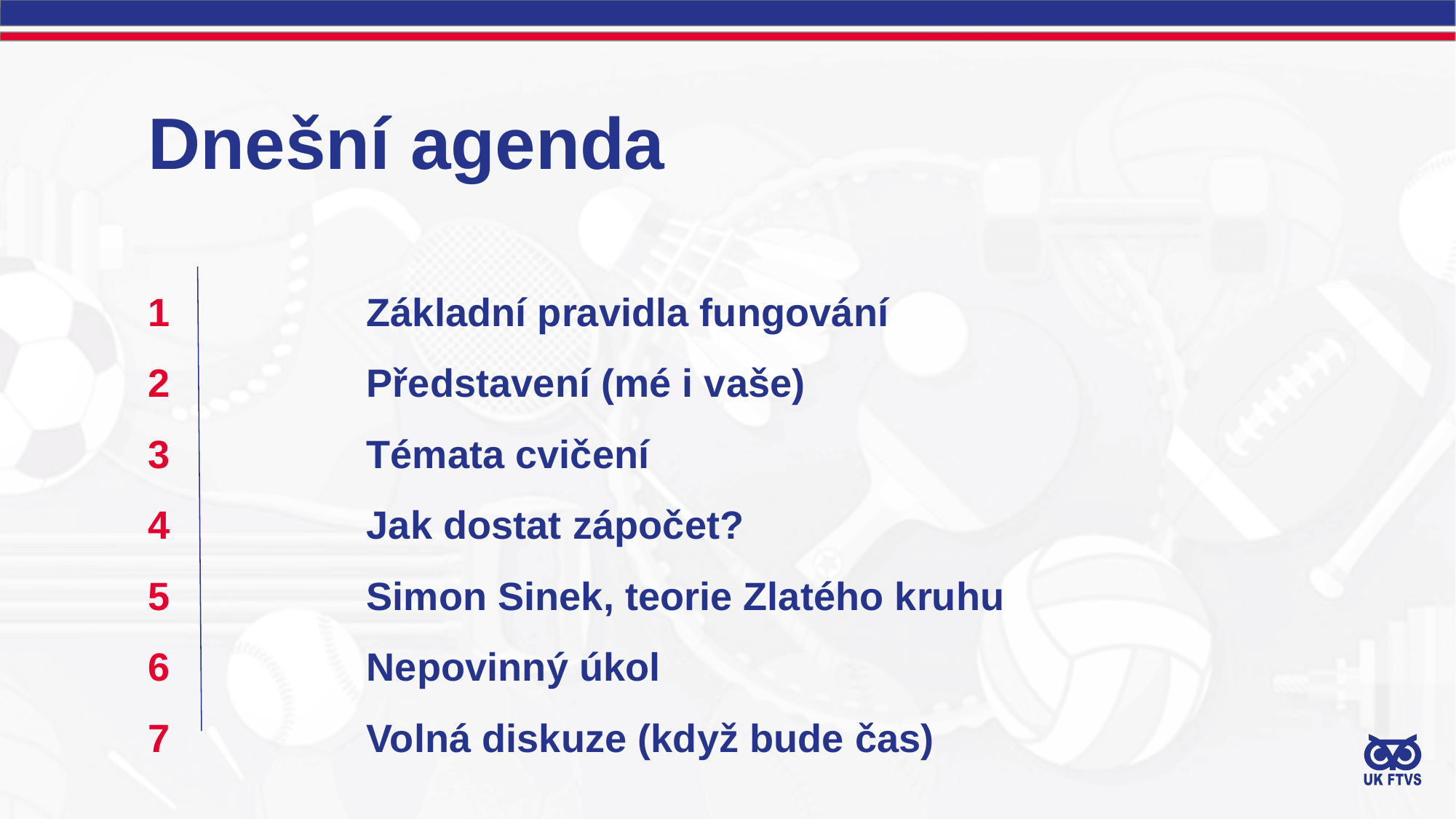

Dnešní agenda
1		Základní pravidla fungování
2		Představení (mé i vaše)
3		Témata cvičení
4		Jak dostat zápočet?
5		Simon Sinek, teorie Zlatého kruhu
6		Nepovinný úkol
7		Volná diskuze (když bude čas)